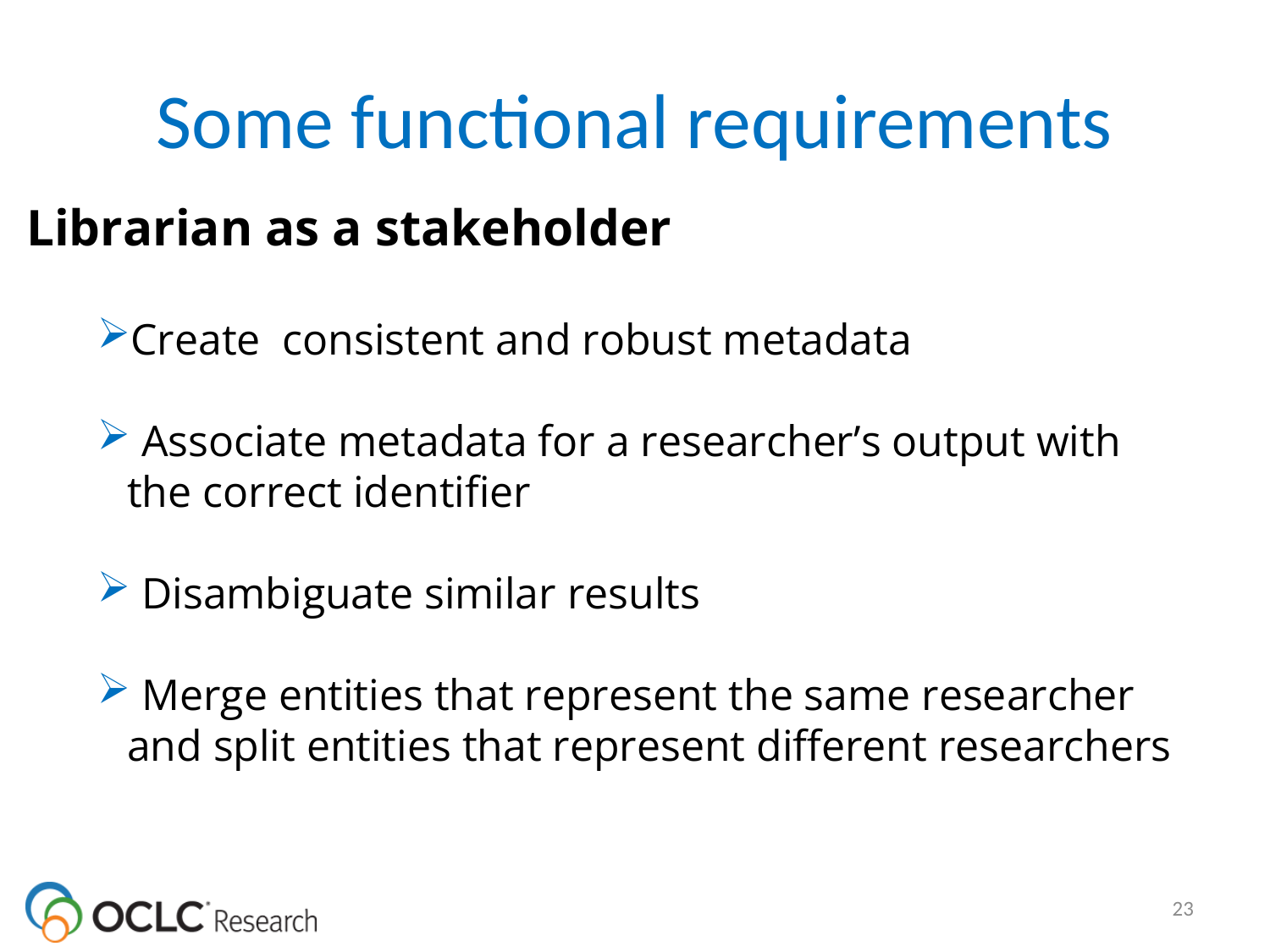

# Some functional requirements
Librarian as a stakeholder
Create  consistent and robust metadata

 Associate metadata for a researcher’s output with the correct identifier

 Disambiguate similar results

 Merge entities that represent the same researcher and split entities that represent different researchers

23